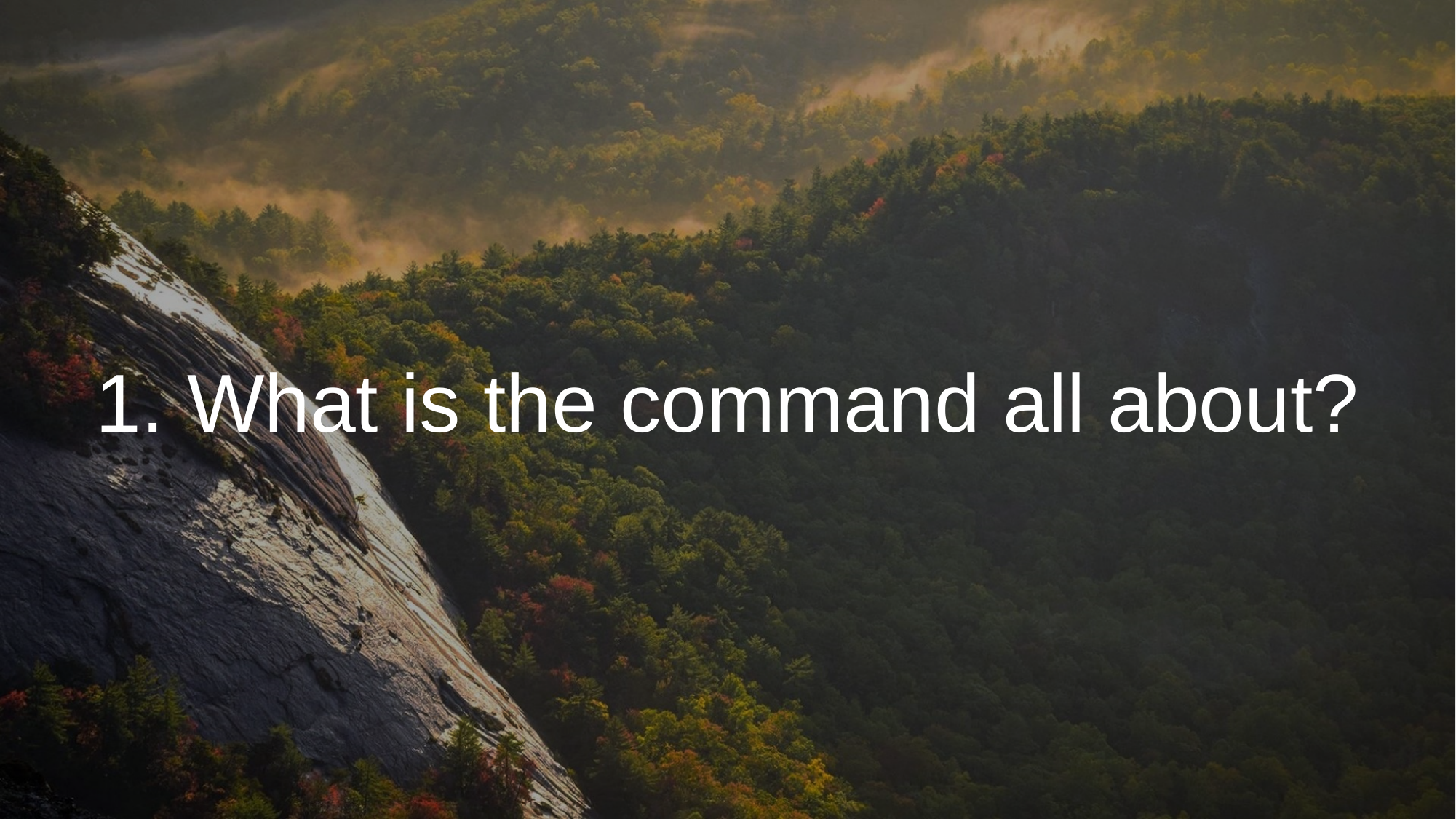

# 1. What is the command all about?